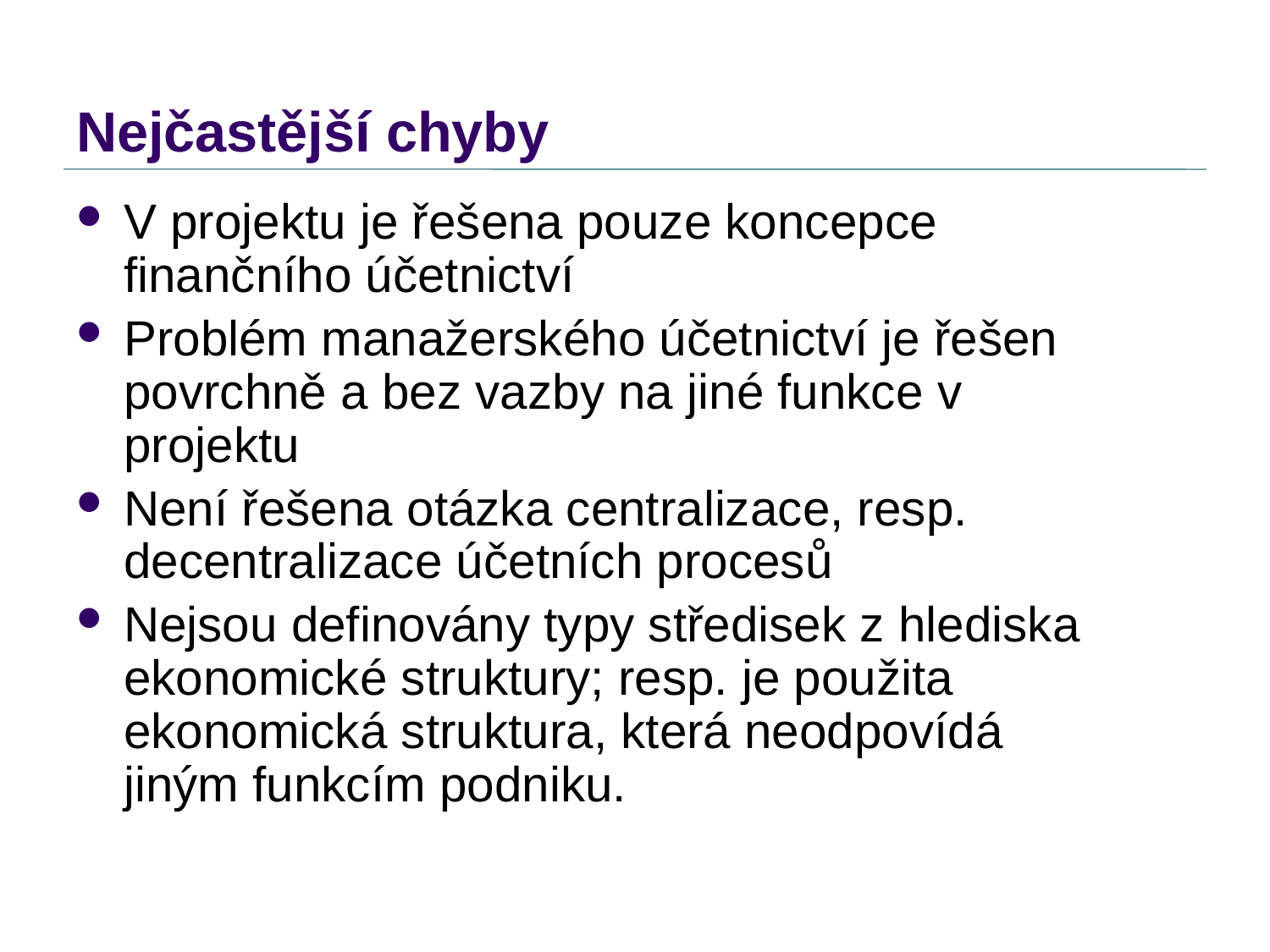

# Nejčastější chyby
V projektu je řešena pouze koncepce finančního účetnictví
Problém manažerského účetnictví je řešen povrchně a bez vazby na jiné funkce v projektu
Není řešena otázka centralizace, resp. decentralizace účetních procesů
Nejsou definovány typy středisek z hlediska ekonomické struktury; resp. je použita ekonomická struktura, která neodpovídá jiným funkcím podniku.